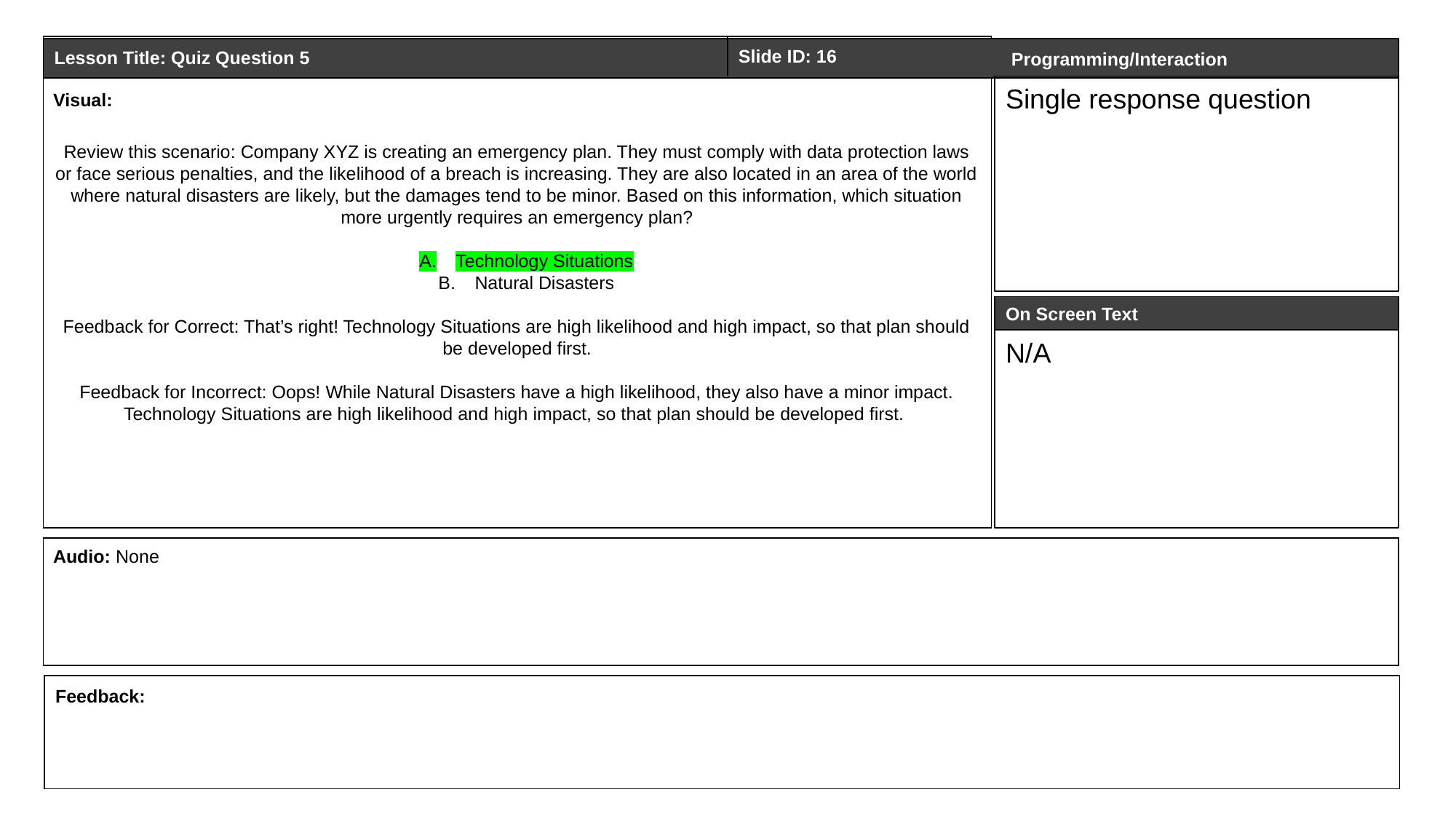

Review this scenario: Company XYZ is creating an emergency plan. They must comply with data protection laws or face serious penalties, and the likelihood of a breach is increasing. They are also located in an area of the world where natural disasters are likely, but the damages tend to be minor. Based on this information, which situation more urgently requires an emergency plan?

Technology Situations
Natural Disasters

Feedback for Correct: That’s right! Technology Situations are high likelihood and high impact, so that plan should be developed first.

Feedback for Incorrect: Oops! While Natural Disasters have a high likelihood, they also have a minor impact. Technology Situations are high likelihood and high impact, so that plan should be developed first.

Slide ID: 16
Lesson Title: Quiz Question 5
Programming/Interaction
Single response question
Visual:
On Screen Text
N/A

Audio: None

Feedback: